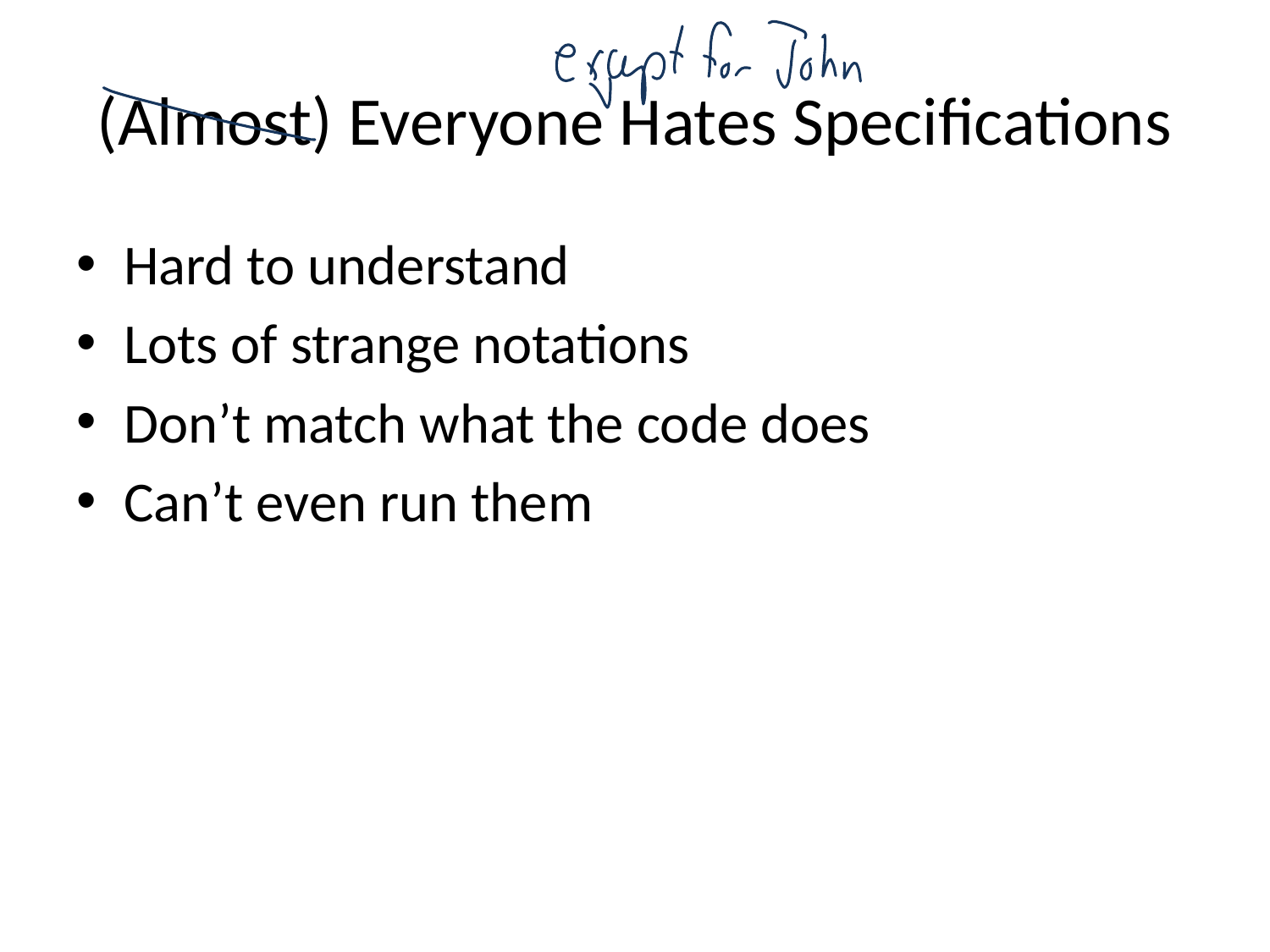

# (Almost) Everyone Hates Specifications
Hard to understand
Lots of strange notations
Don’t match what the code does
Can’t even run them